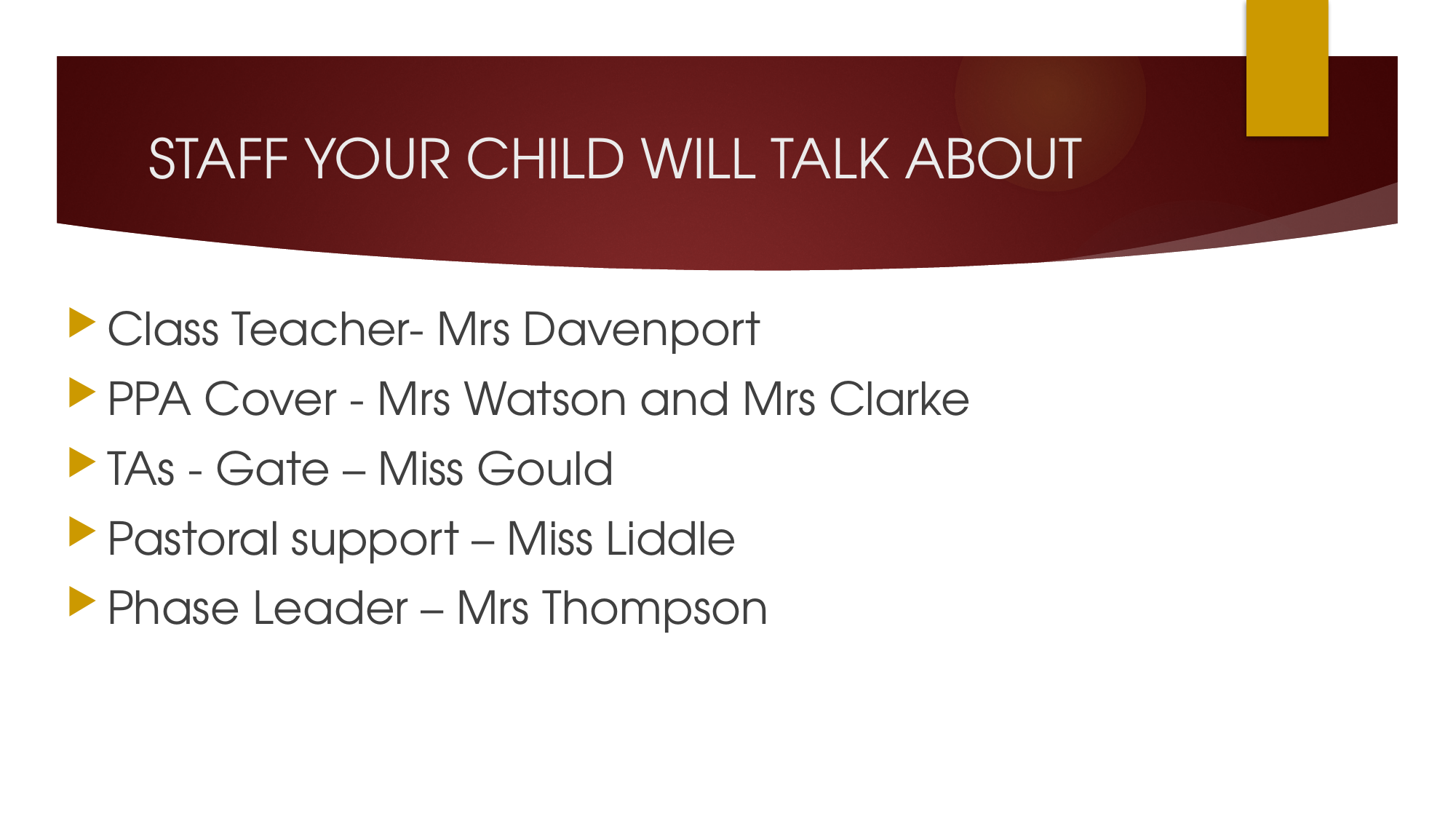

# STAFF YOUR CHILD WILL TALK ABOUT
Class Teacher- Mrs Davenport
PPA Cover - Mrs Watson and Mrs Clarke
TAs - Gate – Miss Gould
Pastoral support – Miss Liddle
Phase Leader – Mrs Thompson